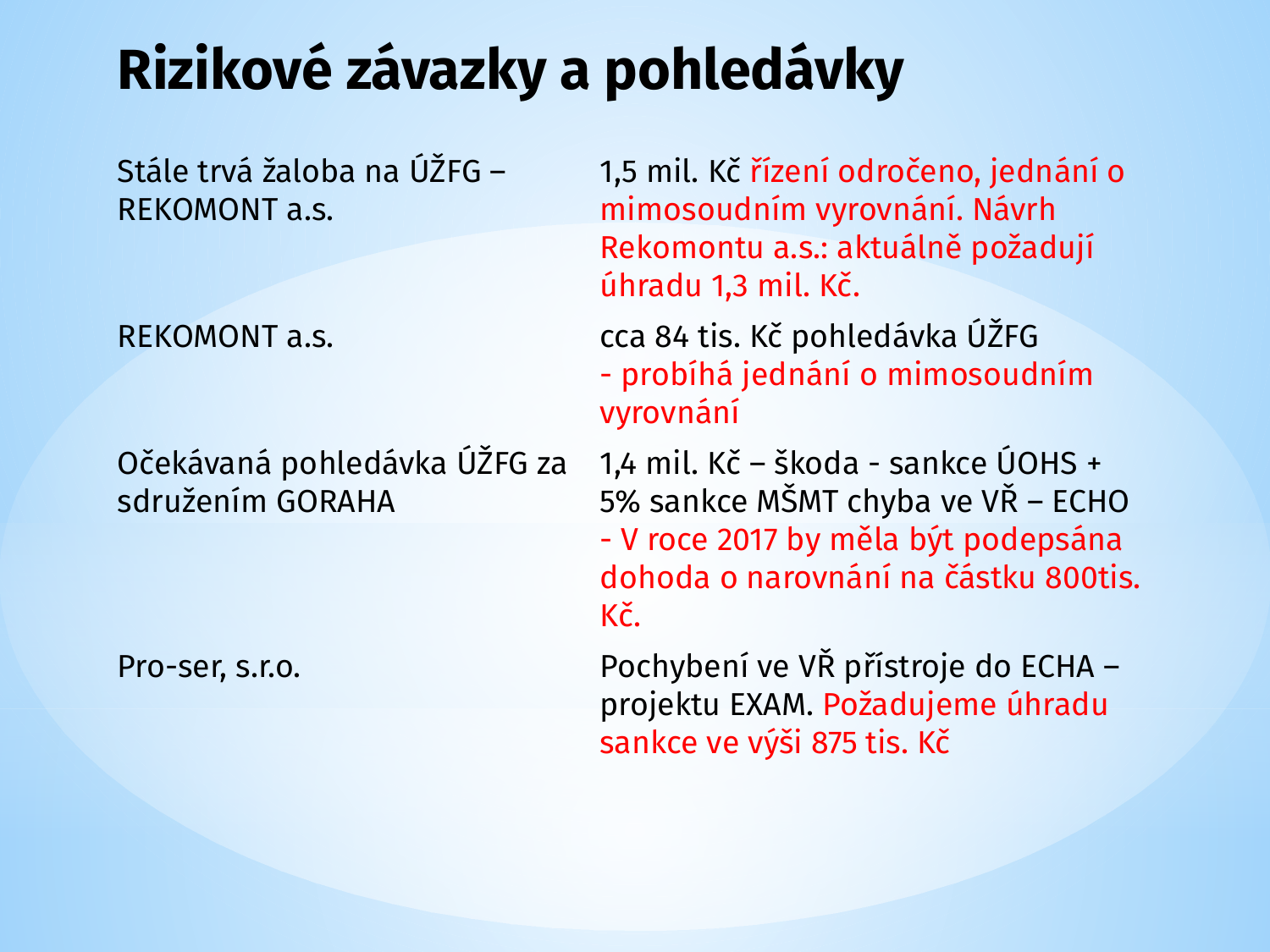

# Rizikové závazky a pohledávky
| Stále trvá žaloba na ÚŽFG – REKOMONT a.s. | 1,5 mil. Kč řízení odročeno, jednání o mimosoudním vyrovnání. Návrh Rekomontu a.s.: aktuálně požadují úhradu 1,3 mil. Kč. |
| --- | --- |
| REKOMONT a.s. | cca 84 tis. Kč pohledávka ÚŽFG - probíhá jednání o mimosoudním vyrovnání |
| Očekávaná pohledávka ÚŽFG za sdružením GORAHA | 1,4 mil. Kč – škoda - sankce ÚOHS + 5% sankce MŠMT chyba ve VŘ – ECHO - V roce 2017 by měla být podepsána dohoda o narovnání na částku 800tis. Kč. |
| Pro-ser, s.r.o. | Pochybení ve VŘ přístroje do ECHA – projektu EXAM. Požadujeme úhradu sankce ve výši 875 tis. Kč |